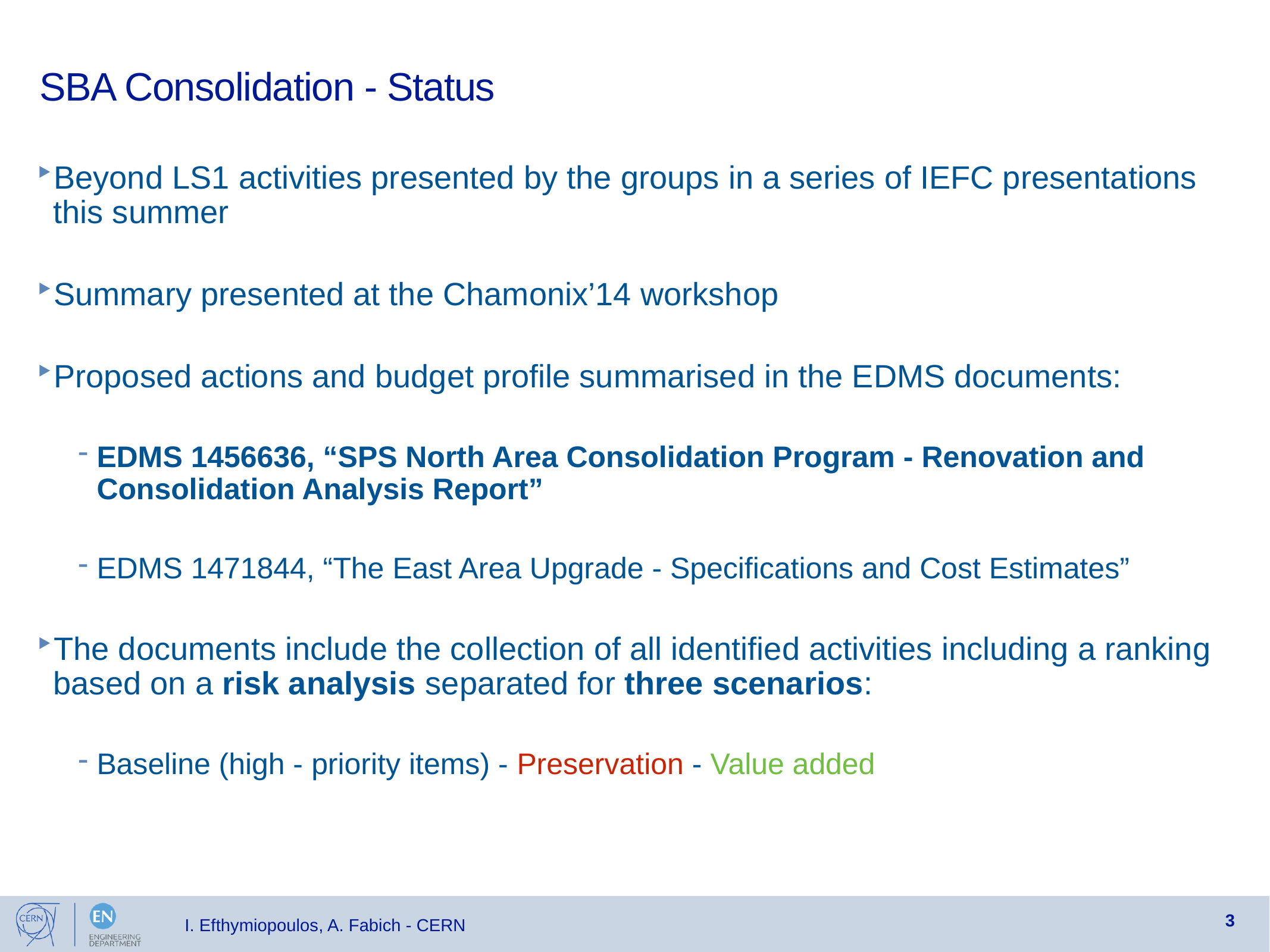

# SBA Consolidation - Status
Beyond LS1 activities presented by the groups in a series of IEFC presentations this summer
Summary presented at the Chamonix’14 workshop
Proposed actions and budget profile summarised in the EDMS documents:
EDMS 1456636, “SPS North Area Consolidation Program - Renovation and Consolidation Analysis Report”
EDMS 1471844, “The East Area Upgrade - Specifications and Cost Estimates”
The documents include the collection of all identified activities including a ranking based on a risk analysis separated for three scenarios:
Baseline (high - priority items) - Preservation - Value added
3